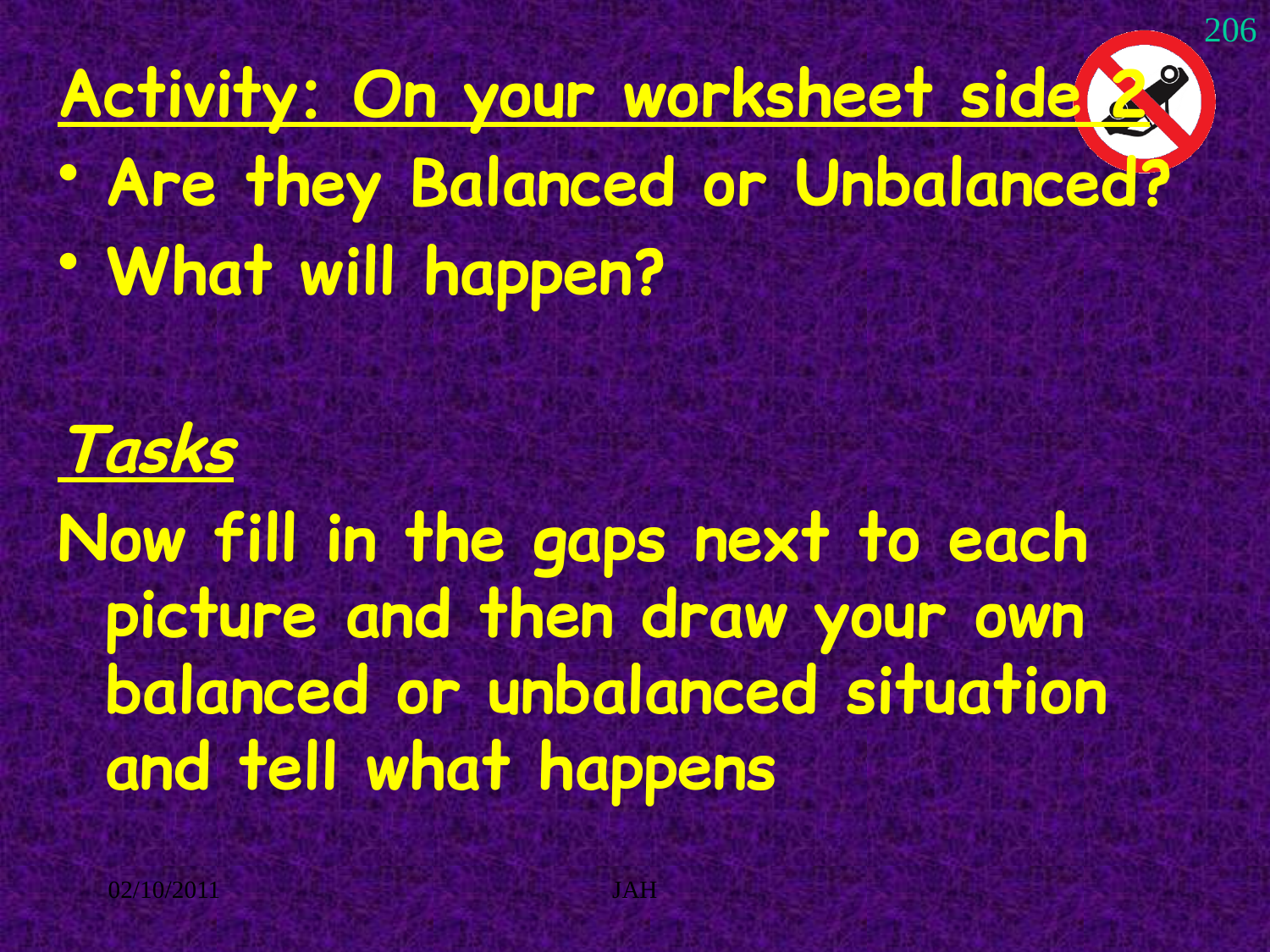

206
Activity: On your worksheet side 2
Are they Balanced or Unbalanced?
What will happen?

Tasks
Now fill in the gaps next to each picture and then draw your own balanced or unbalanced situation and tell what happens
02/10/2011
JAH